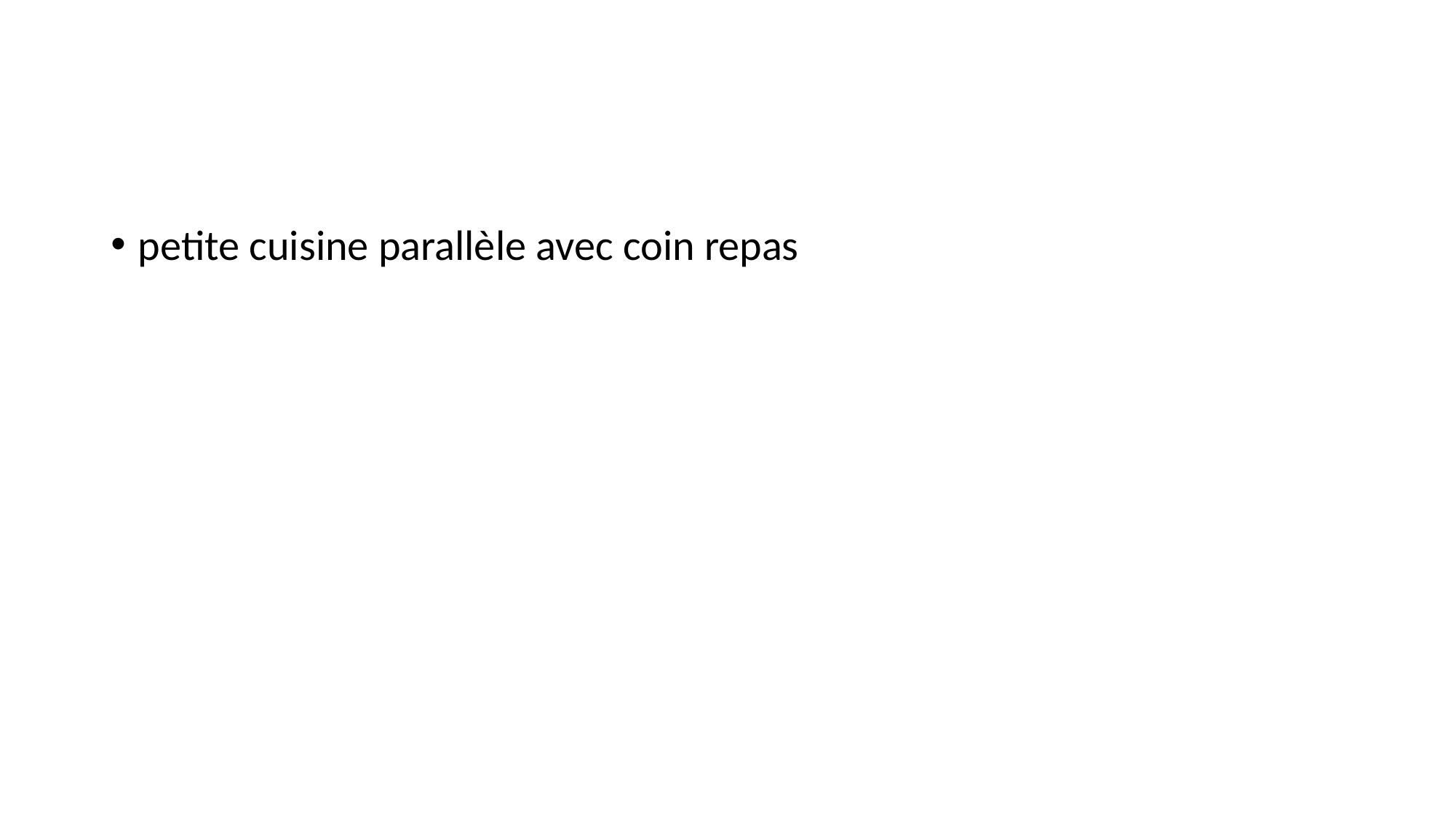

#
petite cuisine parallèle avec coin repas